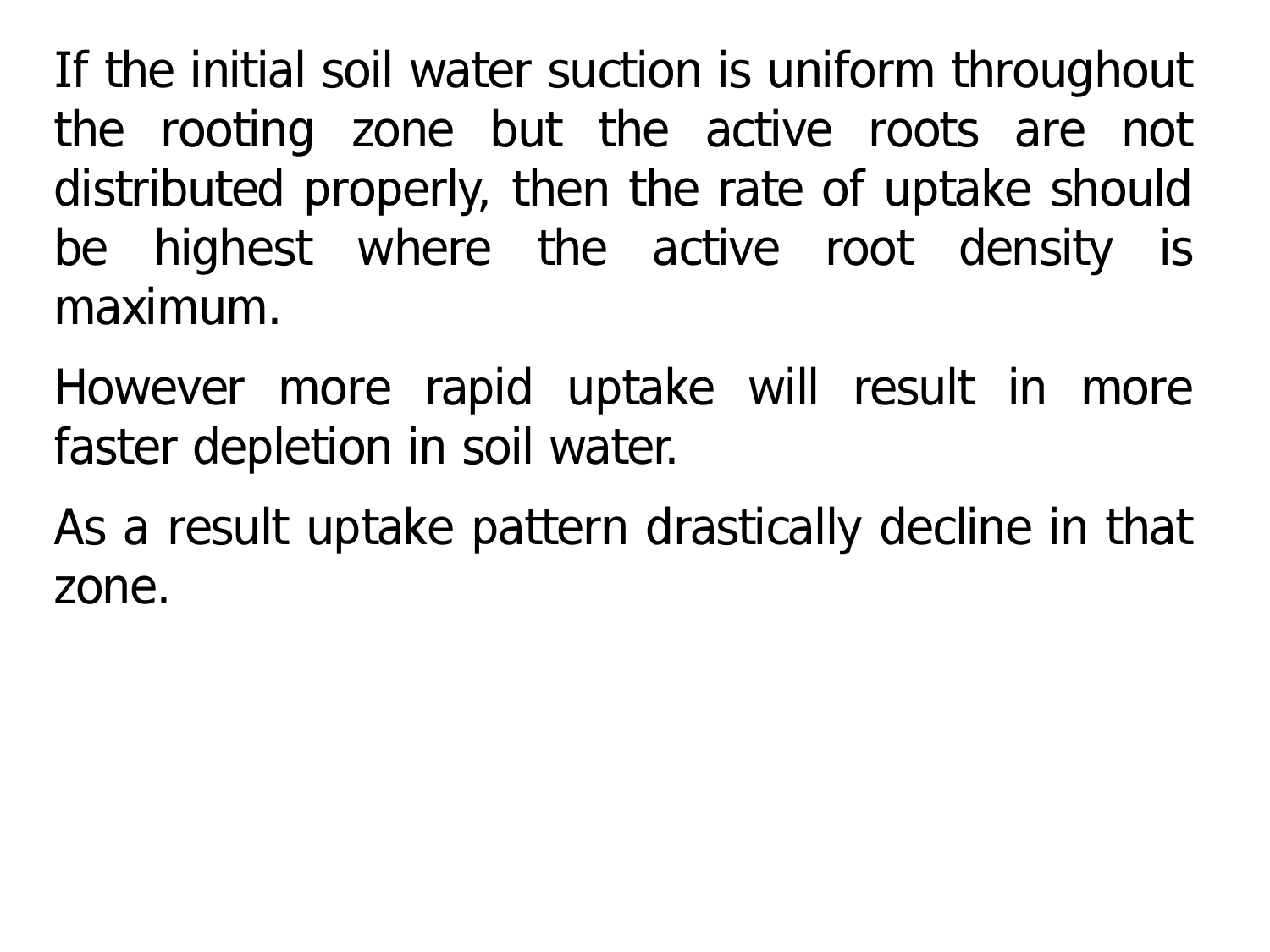

If the initial soil water suction is uniform throughout the rooting zone but the active roots are not distributed properly, then the rate of uptake should be highest where the active root density is maximum.
However more rapid uptake will result in more faster depletion in soil water.
As a result uptake pattern drastically decline in that zone.